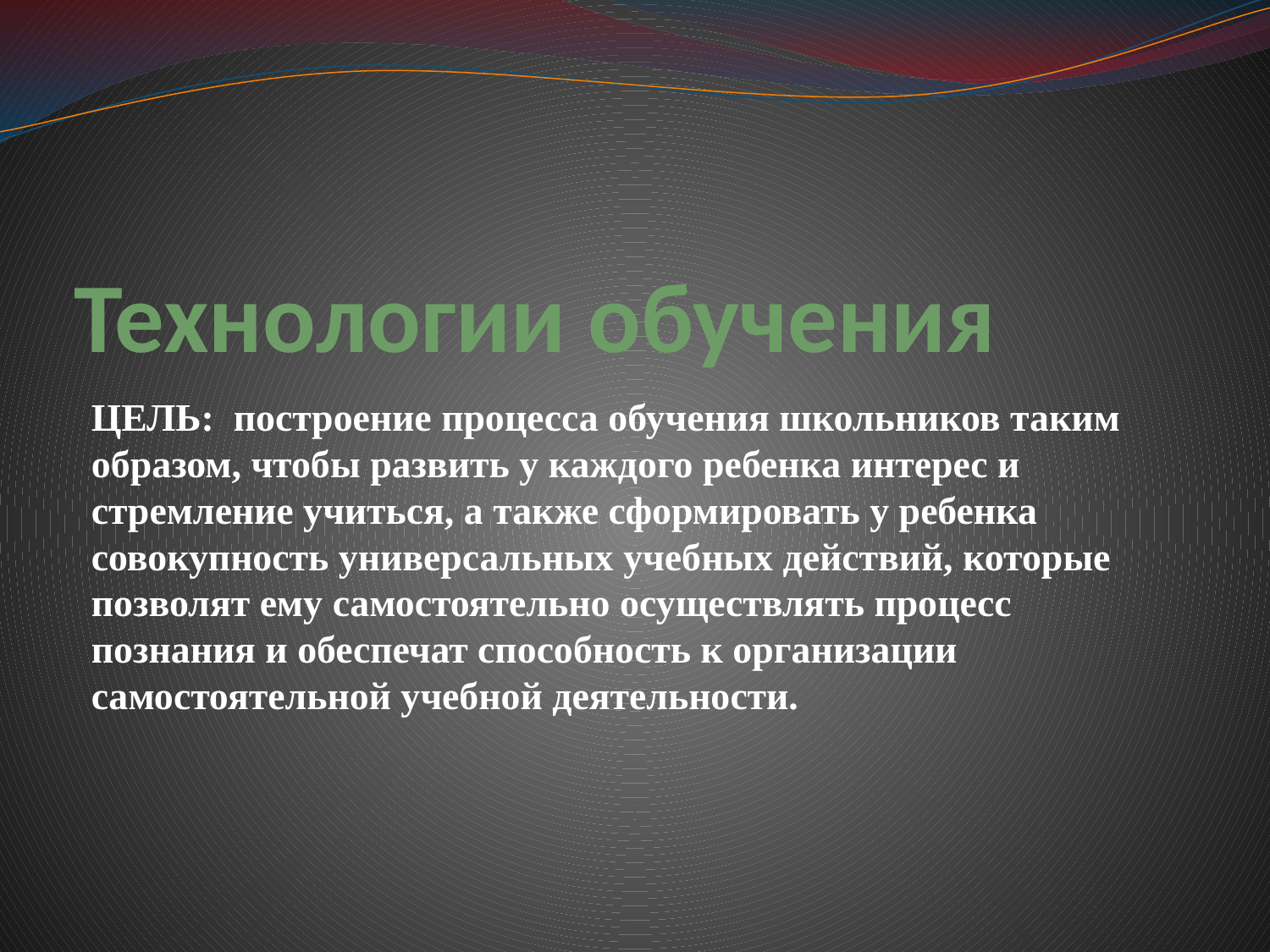

# Технологии обучения
ЦЕЛЬ:  построение процесса обучения школьников таким образом, чтобы развить у каждого ребенка интерес и стремление учиться, а также сформировать у ребенка совокупность универсальных учебных действий, которые позволят ему самостоятельно осуществлять процесс познания и обеспечат способность к организации самостоятельной учебной деятельности.